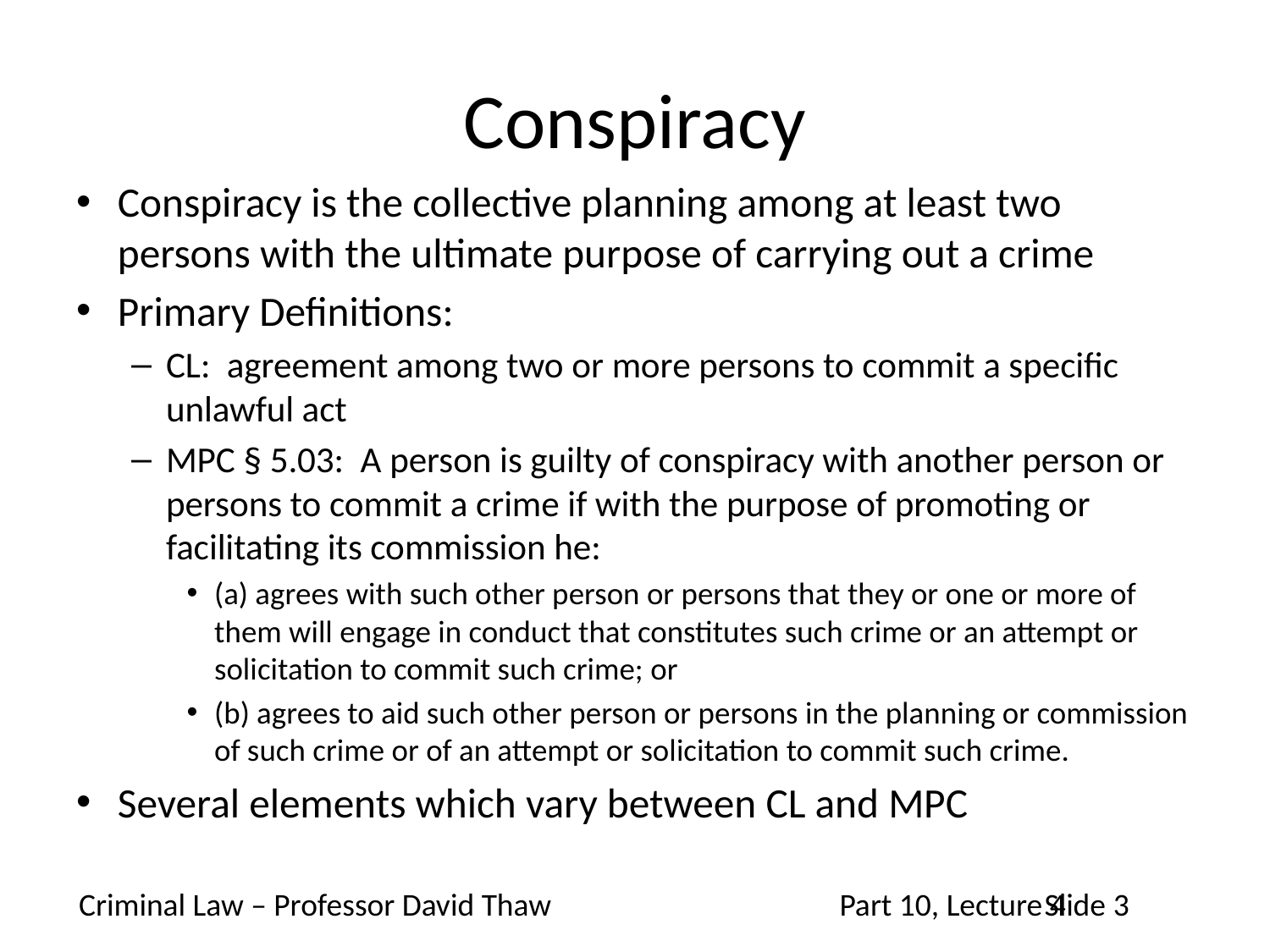

# Conspiracy
Conspiracy is the collective planning among at least two persons with the ultimate purpose of carrying out a crime
Primary Definitions:
CL:  agreement among two or more persons to commit a specific unlawful act
MPC § 5.03:  A person is guilty of conspiracy with another person or persons to commit a crime if with the purpose of promoting or facilitating its commission he:
(a) agrees with such other person or persons that they or one or more of them will engage in conduct that constitutes such crime or an attempt or solicitation to commit such crime; or
(b) agrees to aid such other person or persons in the planning or commission of such crime or of an attempt or solicitation to commit such crime.
Several elements which vary between CL and MPC